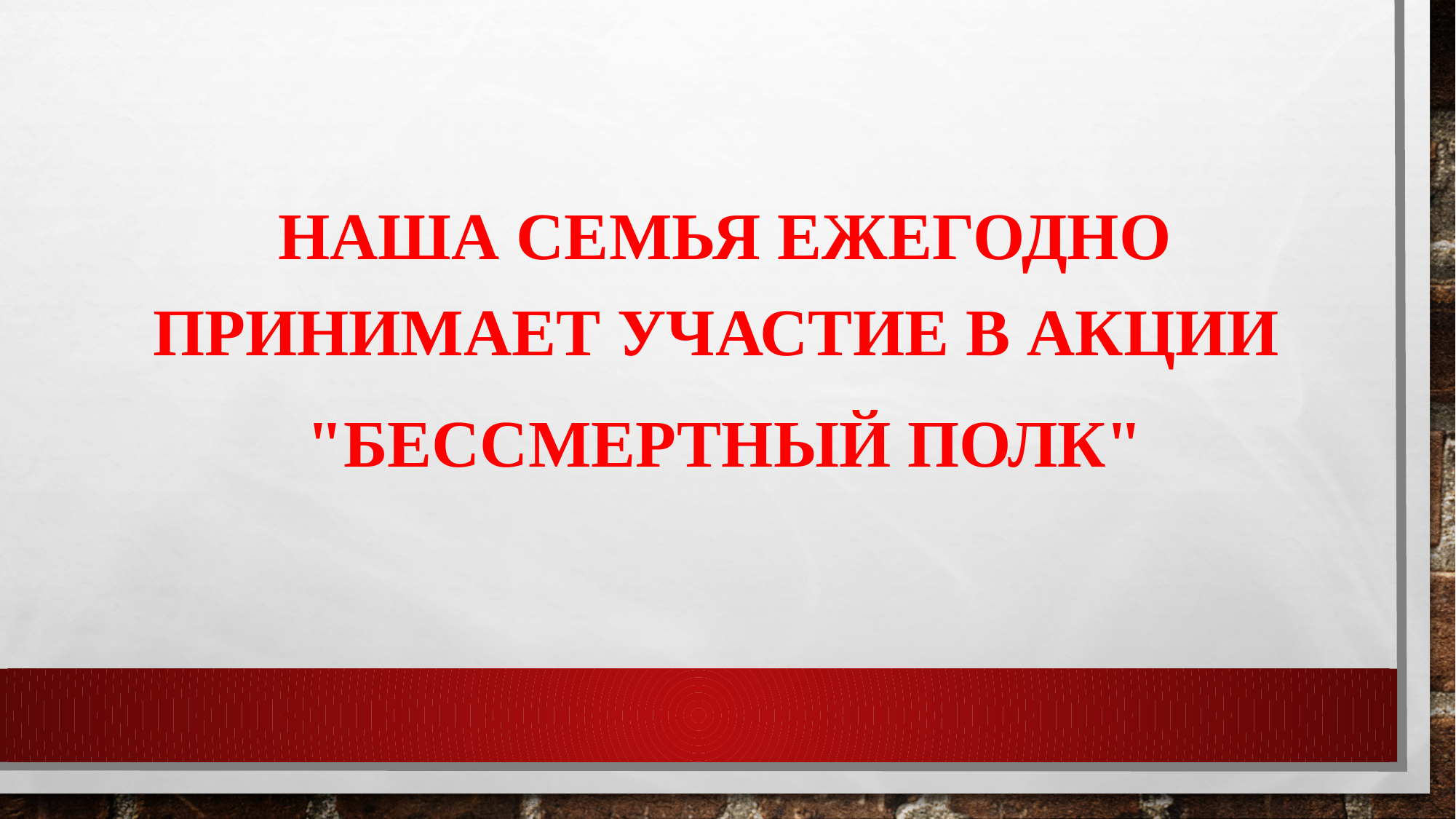

Наша семья ежегодно принимает участие в акции
"Бессмертный полк"